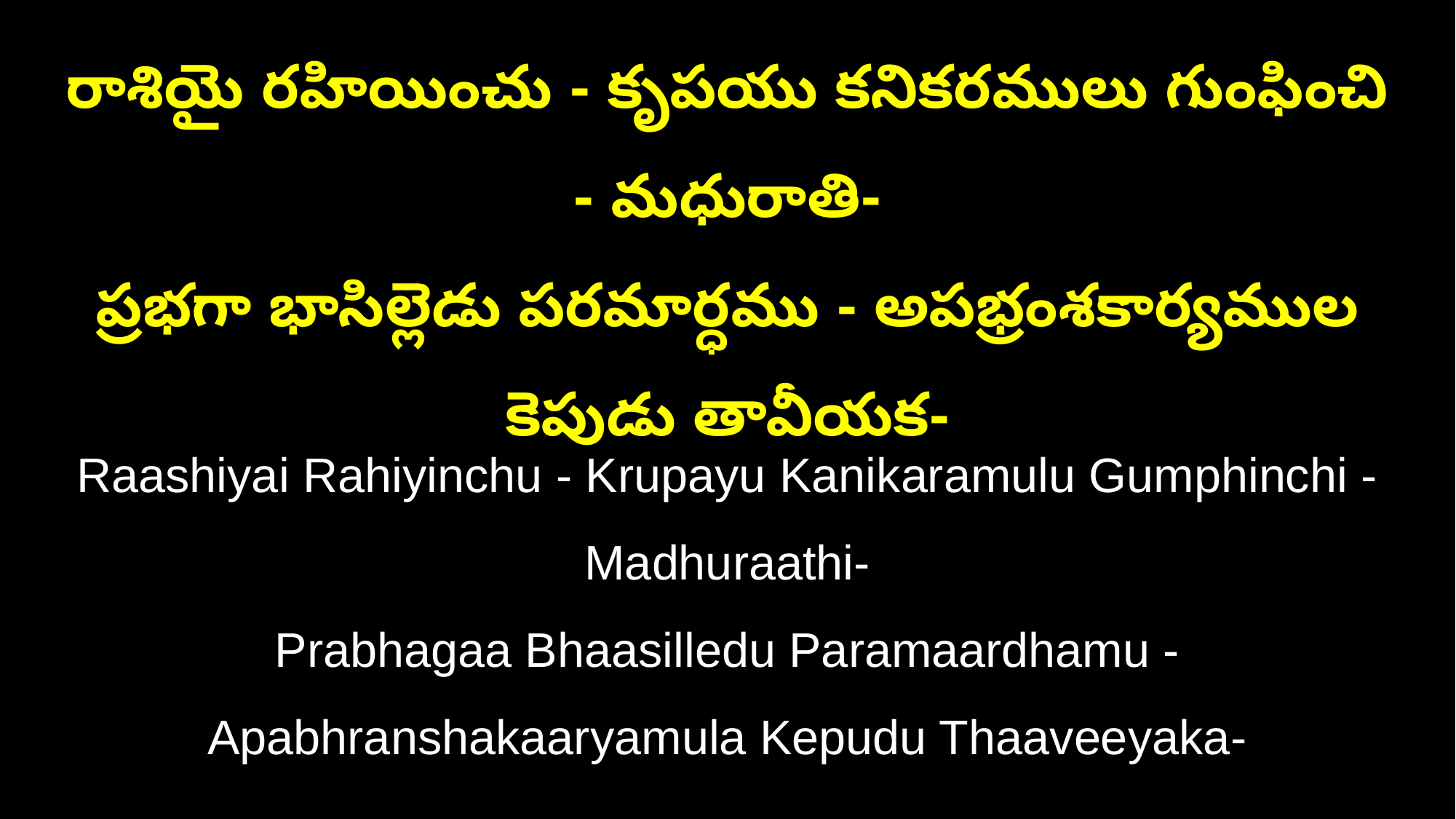

రాశియై రహియించు - కృపయు కనికరములు గుంఫించి - మధురాతి-
ప్రభగా భాసిల్లెడు పరమార్ధము - అపభ్రంశకార్యముల కెపుడు తావీయక-
Raashiyai Rahiyinchu - Krupayu Kanikaramulu Gumphinchi - Madhuraathi-
Prabhagaa Bhaasilledu Paramaardhamu - Apabhranshakaaryamula Kepudu Thaaveeyaka-